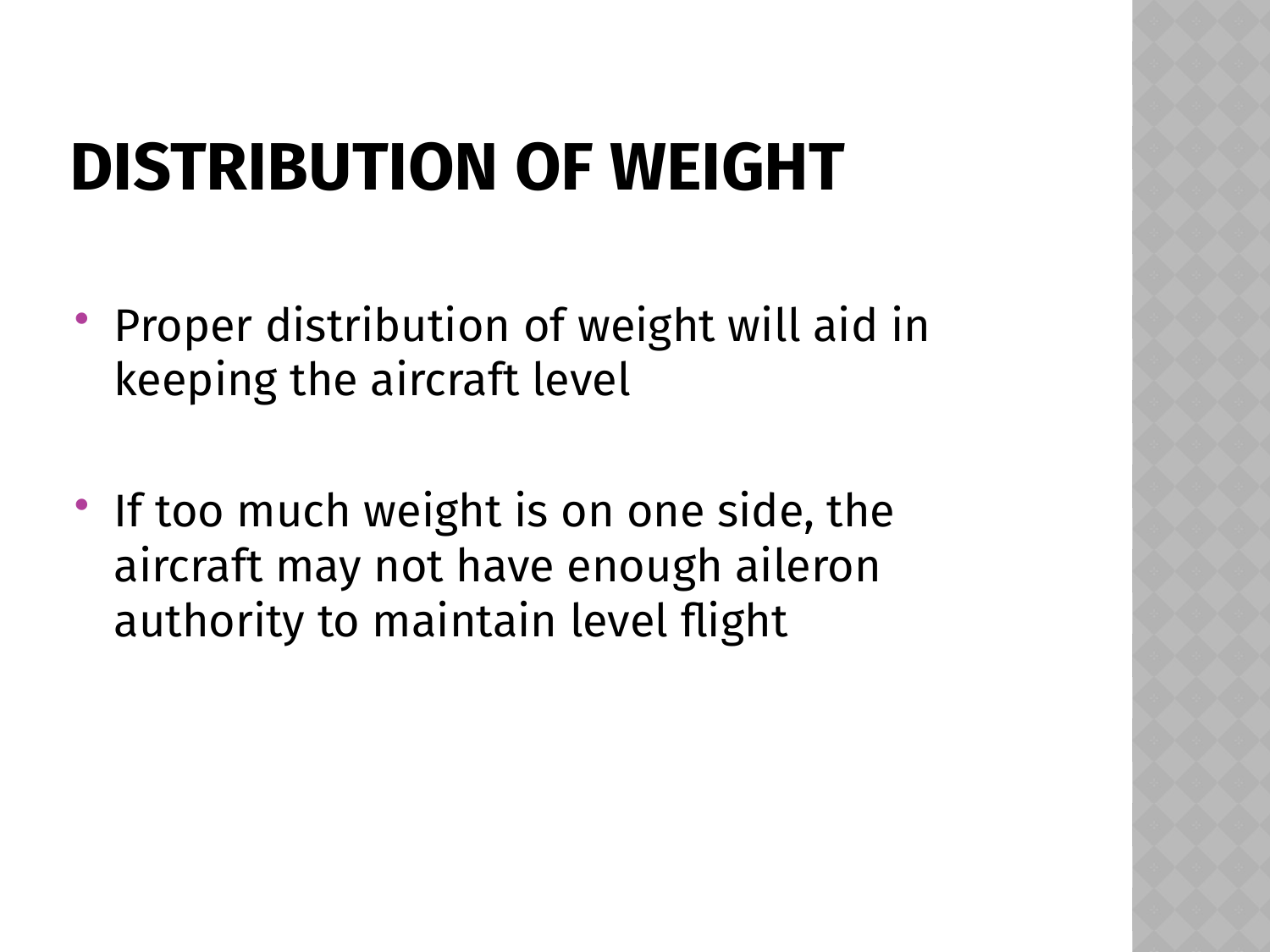

# Distribution of Weight

Proper distribution of weight will aid in keeping the aircraft level

If too much weight is on one side, the aircraft may not have enough aileron authority to maintain level flight